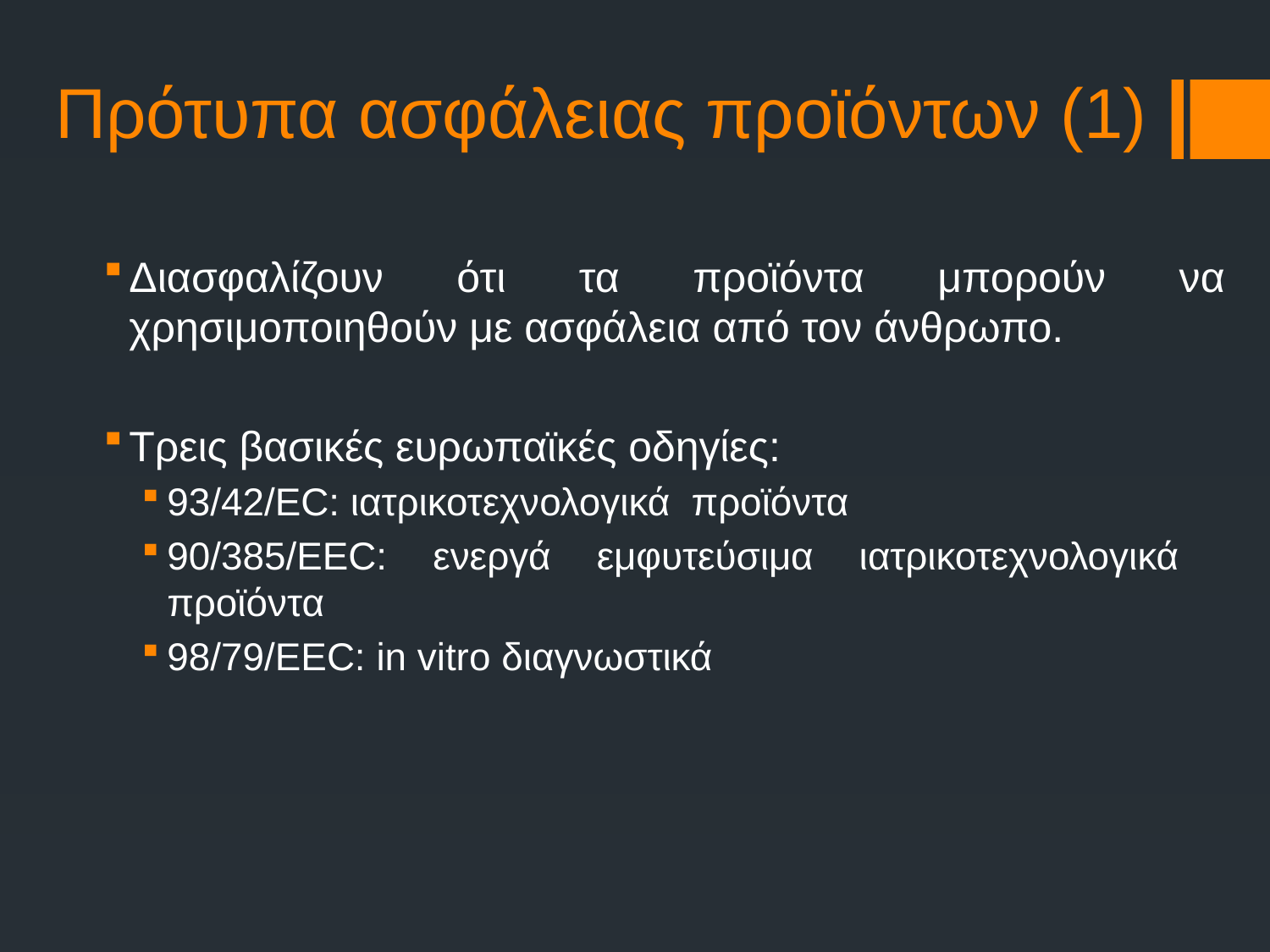

Πρότυπα ασφάλειας προϊόντων (1)
Διασφαλίζουν ότι τα προϊόντα μπορούν να χρησιμοποιηθούν με ασφάλεια από τον άνθρωπο.

Τρεις βασικές ευρωπαϊκές οδηγίες:
93/42/ΕC: ιατρικοτεχνολογικά  προϊόντα
90/385/EEC: ενεργά εμφυτεύσιμα ιατρικοτεχνολογικά  προϊόντα
98/79/ΕΕC: in vitro διαγνωστικά